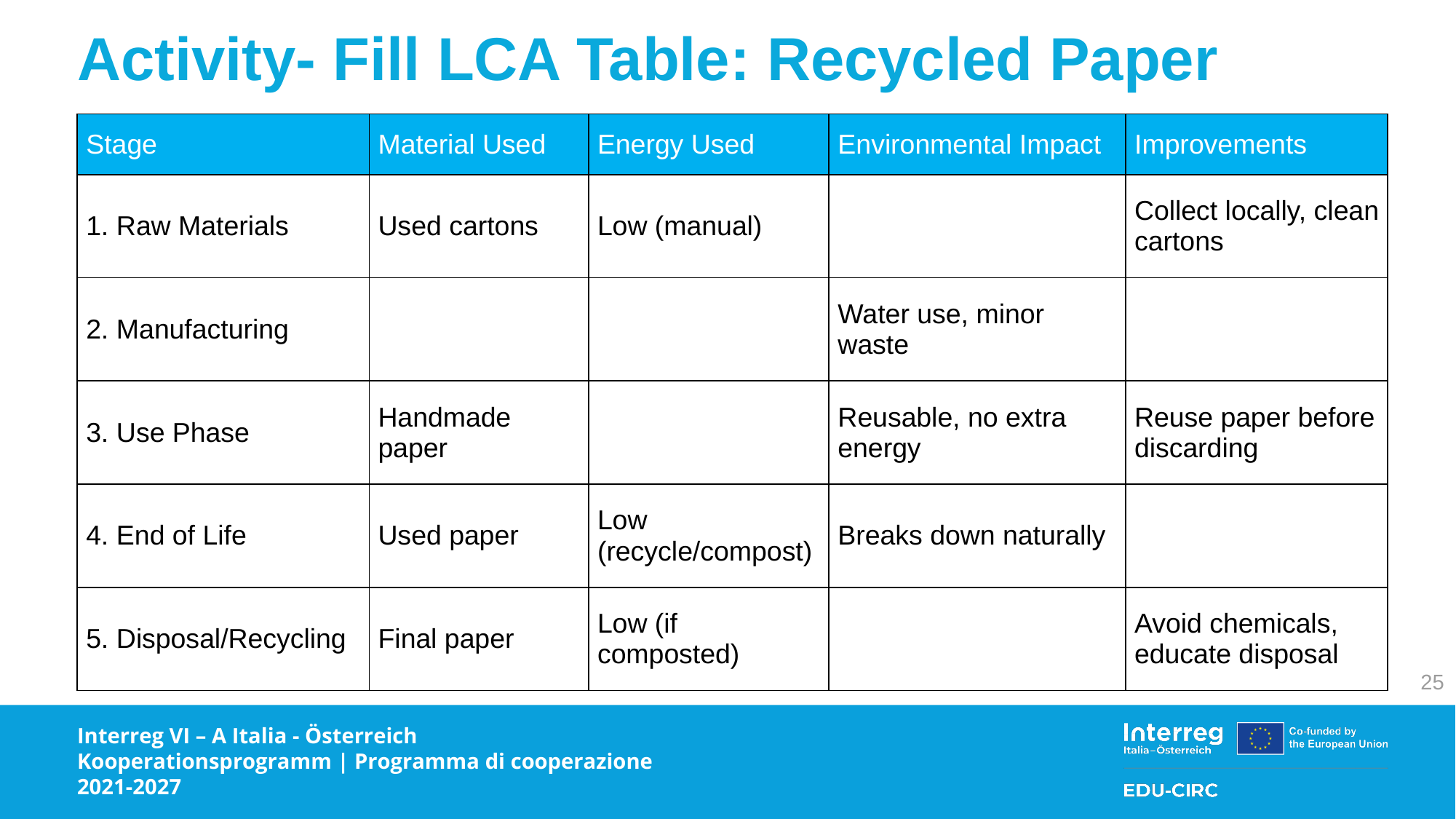

# Activity- Fill LCA Table: Recycled Paper
| Stage | Material Used | Energy Used | Environmental Impact | Improvements |
| --- | --- | --- | --- | --- |
| 1. Raw Materials | Used cartons | Low (manual) |  | Collect locally, clean cartons |
| 2. Manufacturing |  |  | Water use, minor waste |  |
| 3. Use Phase | Handmade paper |  | Reusable, no extra energy | Reuse paper before discarding |
| 4. End of Life | Used paper | Low (recycle/compost) | Breaks down naturally |  |
| 5. Disposal/Recycling | Final paper | Low (if composted) |  | Avoid chemicals, educate disposal |
25